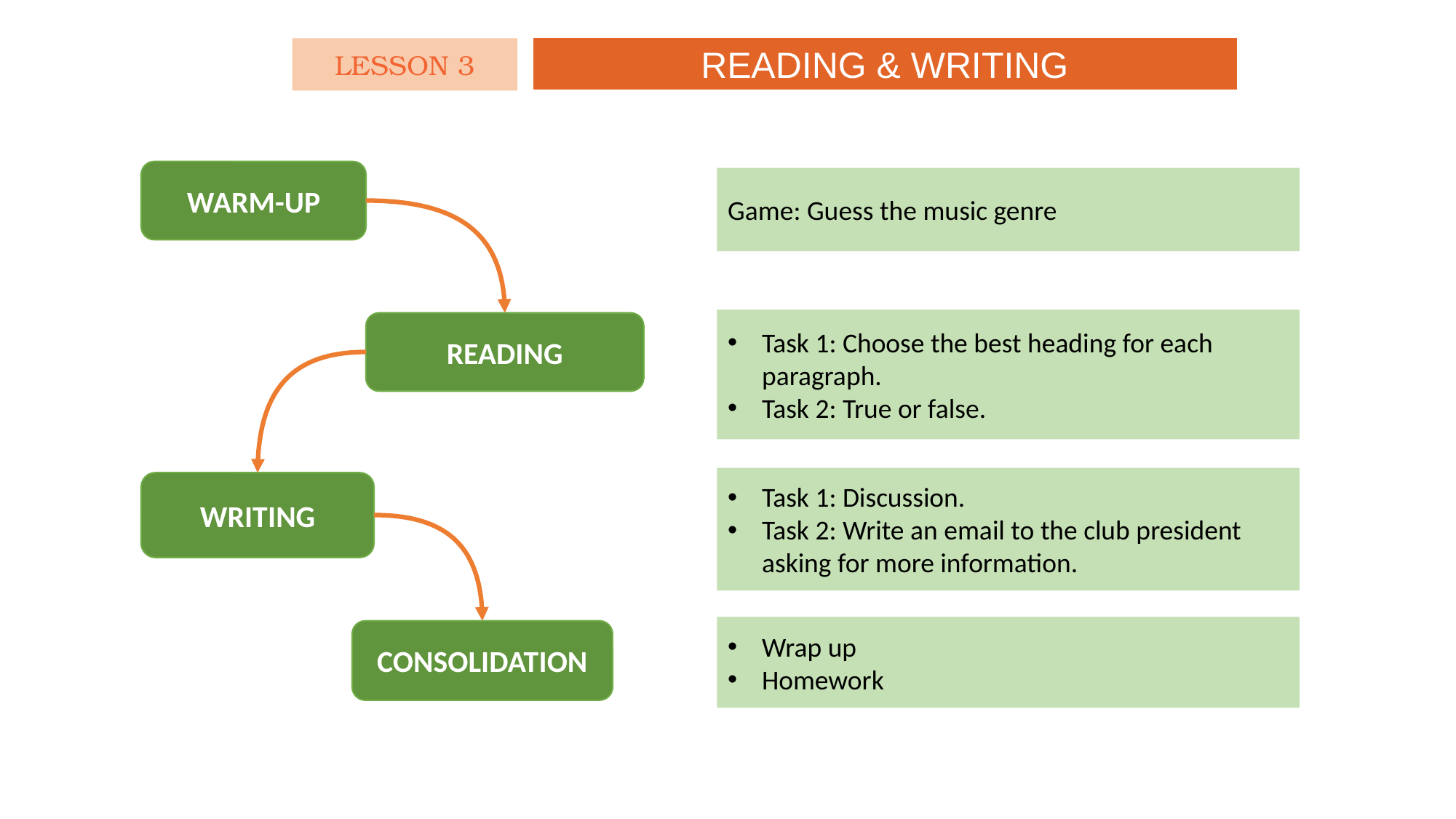

READING & WRITING
LESSON 3
WARM-UP
Game: Guess the music genre
Task 1: Choose the best heading for each paragraph.
Task 2: True or false.
READING
Task 1: Discussion.
Task 2: Write an email to the club president asking for more information.
WRITING
Wrap up
Homework
CONSOLIDATION